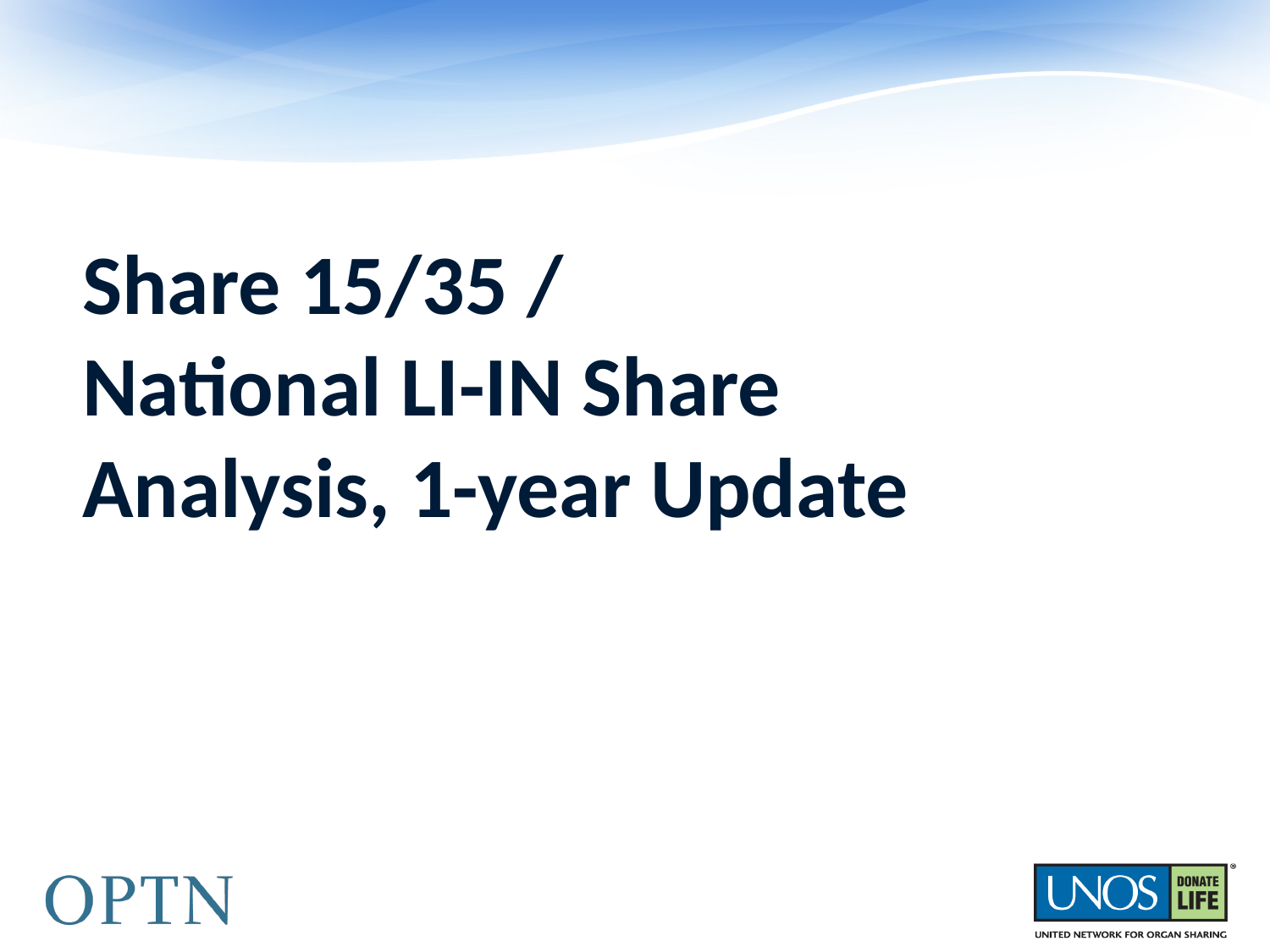

# Share 15/35 / National LI-IN Share Analysis, 1-year Update